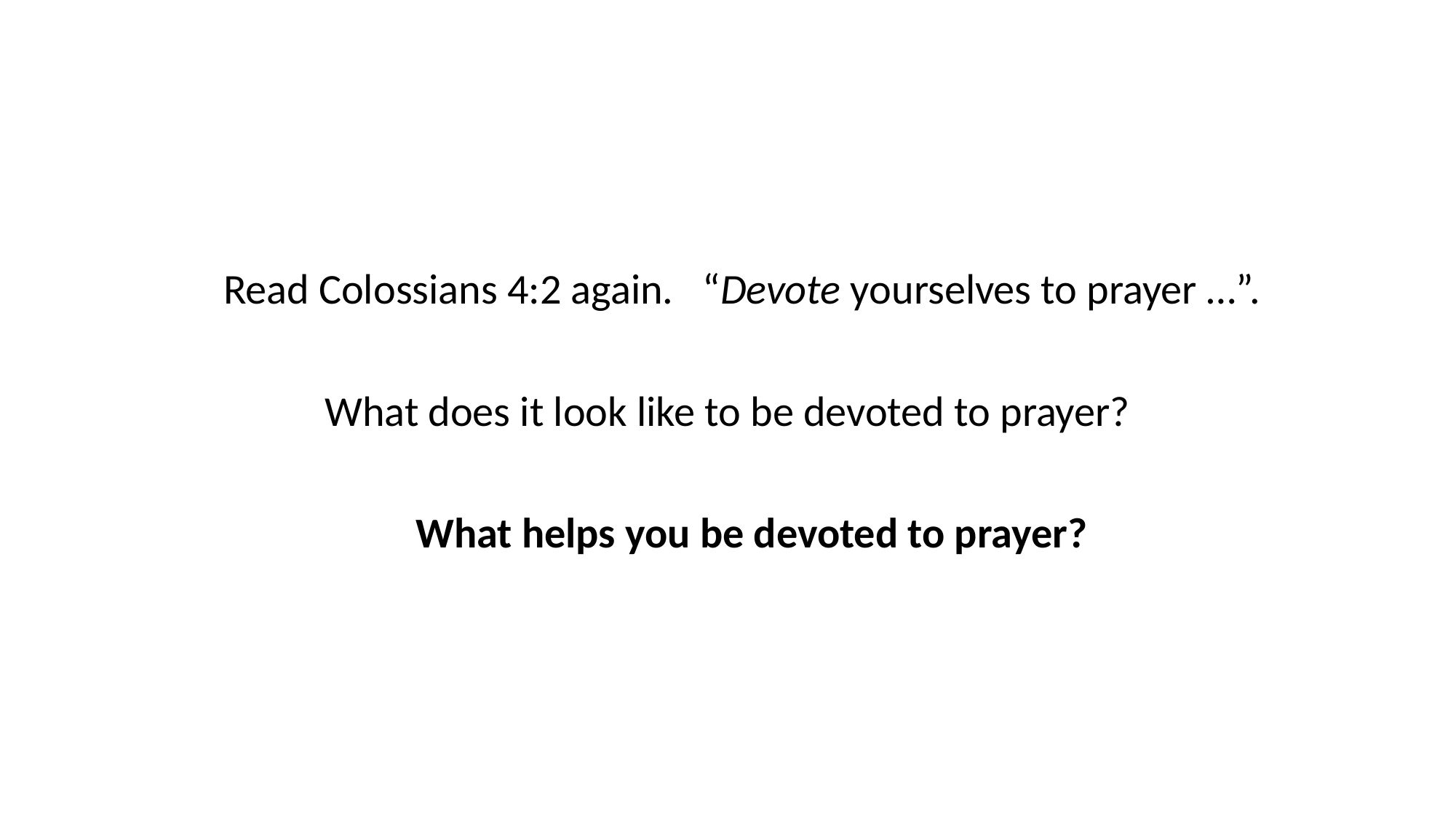

Read Colossians 4:2 again.   “Devote yourselves to prayer …”.

What does it look like to be devoted to prayer?

What helps you be devoted to prayer?